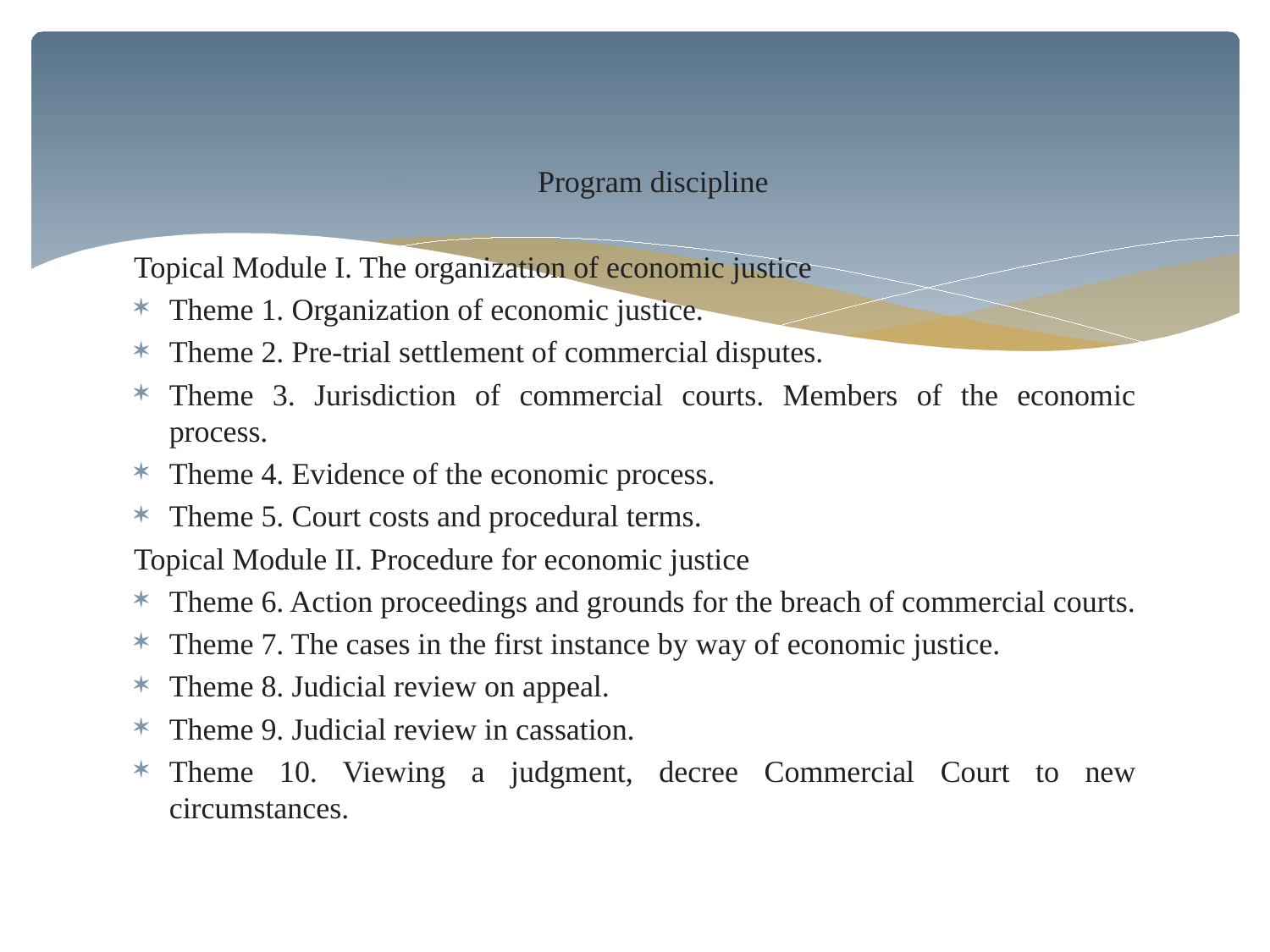

Program discipline

Topical Module I. The organization of economic justice
Theme 1. Organization of economic justice.
Theme 2. Pre-trial settlement of commercial disputes.
Theme 3. Jurisdiction of commercial courts. Members of the economic process.
Theme 4. Evidence of the economic process.
Theme 5. Court costs and procedural terms.
Topical Module II. Procedure for economic justice
Theme 6. Action proceedings and grounds for the breach of commercial courts.
Theme 7. The cases in the first instance by way of economic justice.
Theme 8. Judicial review on appeal.
Theme 9. Judicial review in cassation.
Theme 10. Viewing a judgment, decree Commercial Court to new circumstances.